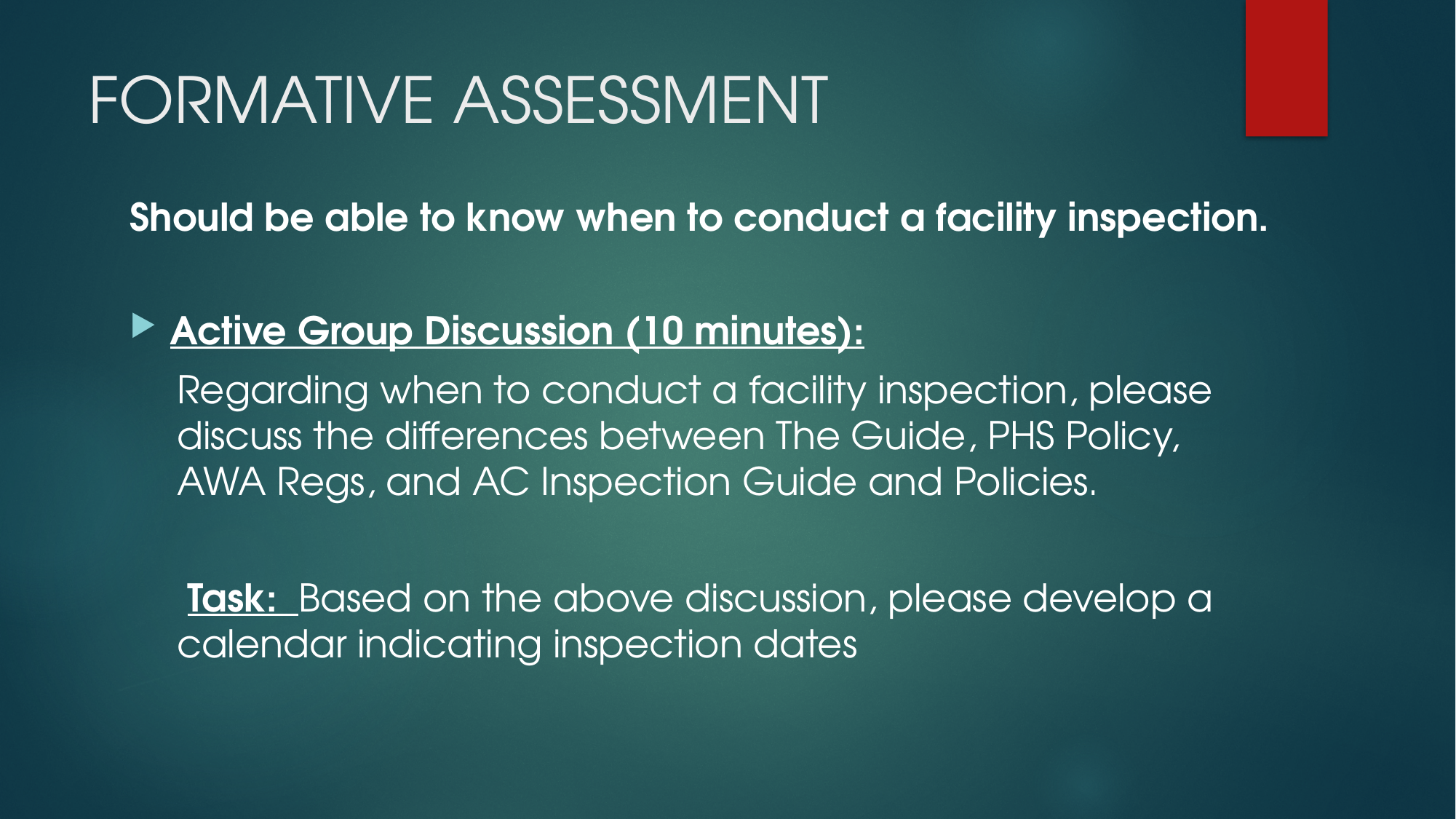

# FORMATIVE ASSESSMENT
Should be able to know when to conduct a facility inspection.

Active Group Discussion (10 minutes):
Regarding when to conduct a facility inspection, please discuss the differences between The Guide, PHS Policy, AWA Regs, and AC Inspection Guide and Policies.

 Task:  Based on the above discussion, please develop a calendar indicating inspection dates